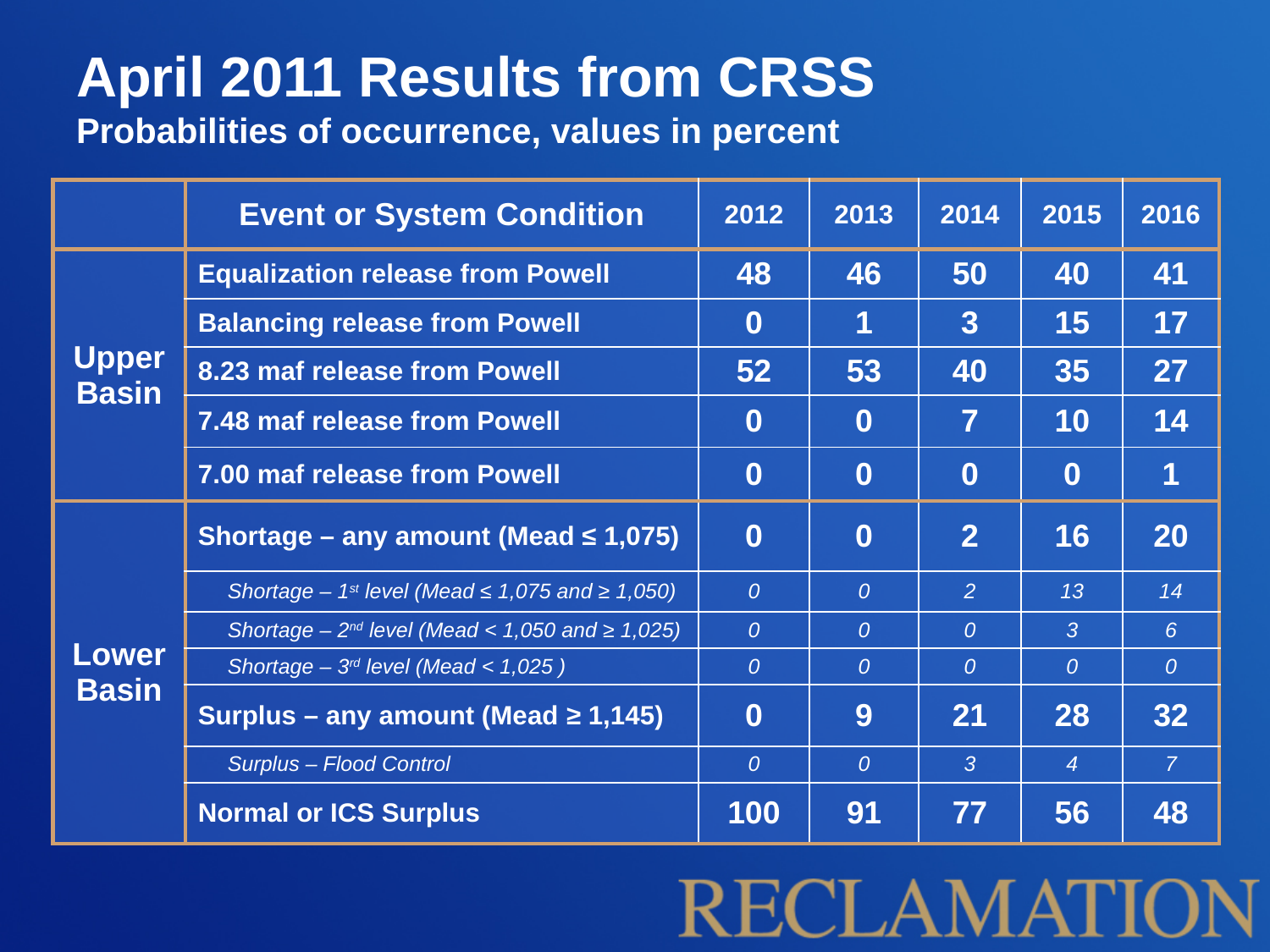

# April 2011 Results from CRSS Probabilities of occurrence, values in percent
|  | Event or System Condition | 2012 | 2013 | 2014 | 2015 | 2016 |
| --- | --- | --- | --- | --- | --- | --- |
| Upper Basin | Equalization release from Powell | 48 | 46 | 50 | 40 | 41 |
|  | Balancing release from Powell | 0 | 1 | 3 | 15 | 17 |
|  | 8.23 maf release from Powell | 52 | 53 | 40 | 35 | 27 |
|  | 7.48 maf release from Powell | 0 | 0 | 7 | 10 | 14 |
|  | 7.00 maf release from Powell | 0 | 0 | 0 | 0 | 1 |
| Lower Basin | Shortage – any amount (Mead ≤ 1,075) | 0 | 0 | 2 | 16 | 20 |
|  | Shortage – 1st level (Mead ≤ 1,075 and ≥ 1,050) | 0 | 0 | 2 | 13 | 14 |
|  | Shortage – 2nd level (Mead < 1,050 and ≥ 1,025) | 0 | 0 | 0 | 3 | 6 |
|  | Shortage – 3rd level (Mead < 1,025 ) | 0 | 0 | 0 | 0 | 0 |
|  | Surplus – any amount (Mead ≥ 1,145) | 0 | 9 | 21 | 28 | 32 |
|  | Surplus – Flood Control | 0 | 0 | 3 | 4 | 7 |
|  | Normal or ICS Surplus | 100 | 91 | 77 | 56 | 48 |